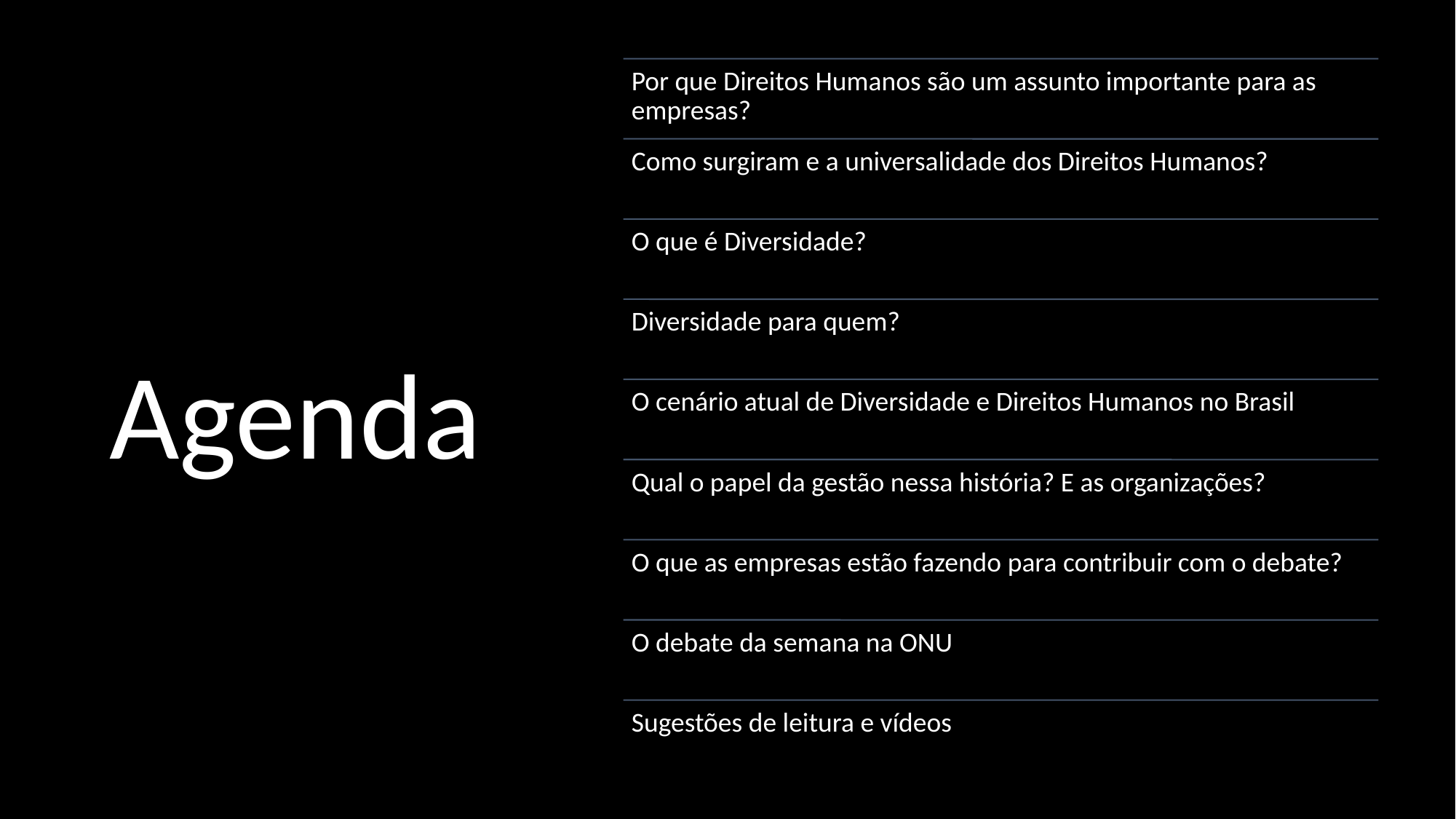

# Agenda
Por que Direitos Humanos são um assunto importante para as empresas?
Como surgiram e a universalidade dos Direitos Humanos?
O que é Diversidade?
Diversidade para quem?
O cenário atual de Diversidade e Direitos Humanos no Brasil
Qual o papel da gestão nessa história? E as organizações?
O que as empresas estão fazendo para contribuir com o debate?
O debate da semana na ONU
Sugestões de leitura e vídeos